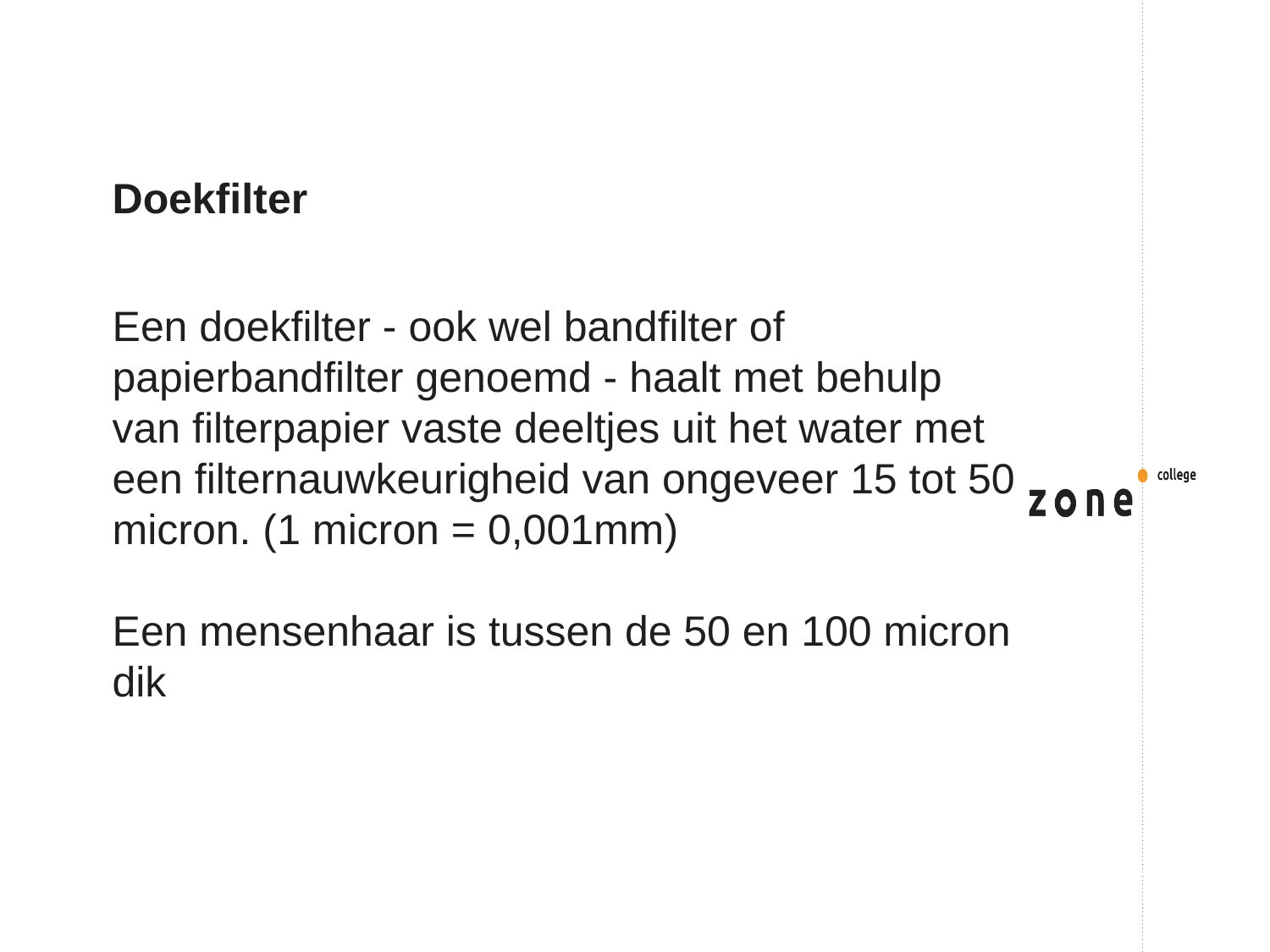

# Doekfilter
Een doekfilter - ook wel bandfilter of papierbandfilter genoemd - haalt met behulp van filterpapier vaste deeltjes uit het water met een filternauwkeurigheid van ongeveer 15 tot 50 micron. (1 micron = 0,001mm)

Een mensenhaar is tussen de 50 en 100 micron dik